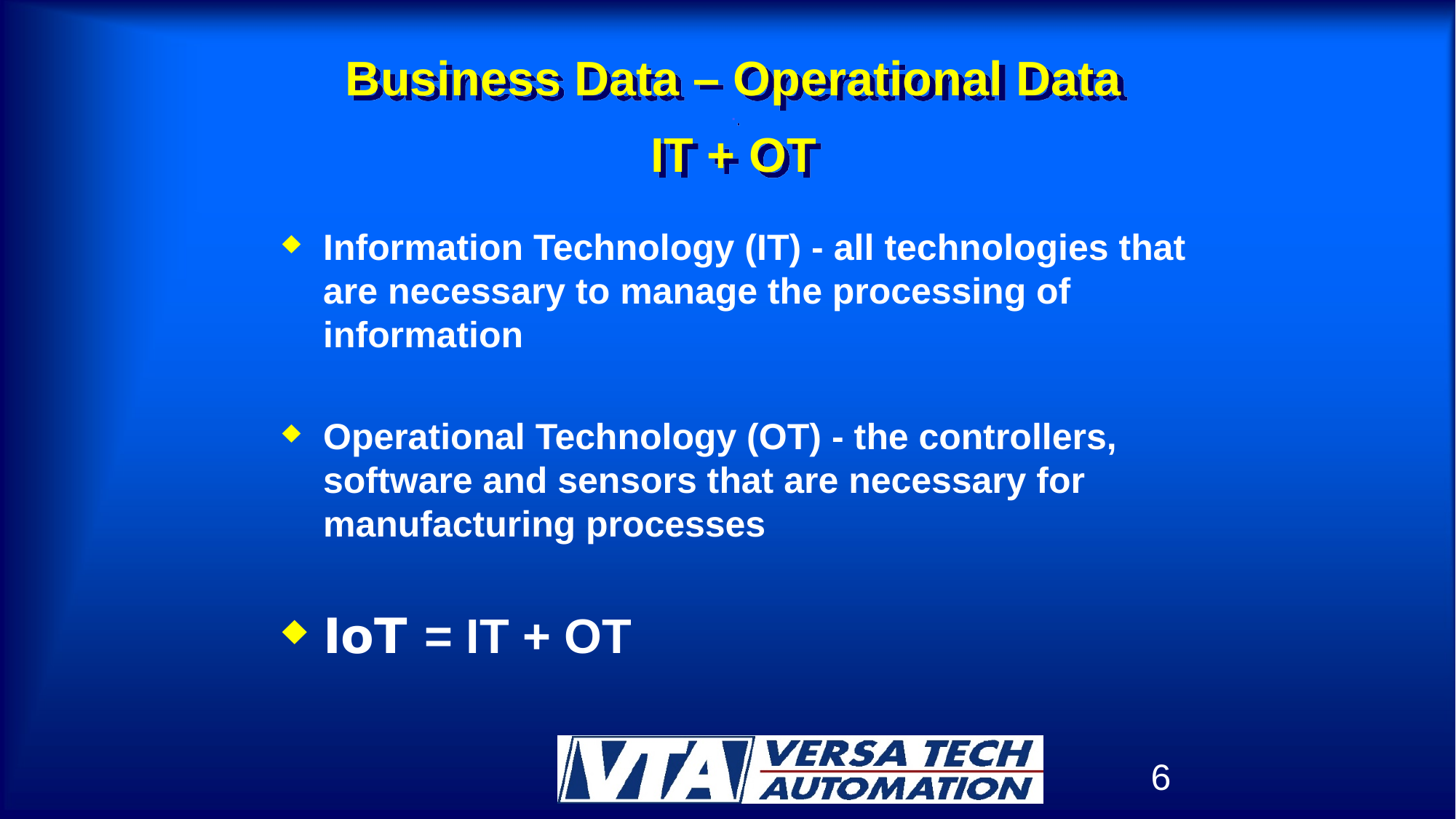

# Business Data – Operational Data . IT + OT
Information Technology (IT) - all technologies that are necessary to manage the processing of information

Operational Technology (OT) - the controllers, software and sensors that are necessary for manufacturing processes

IoT = IT + OT

6